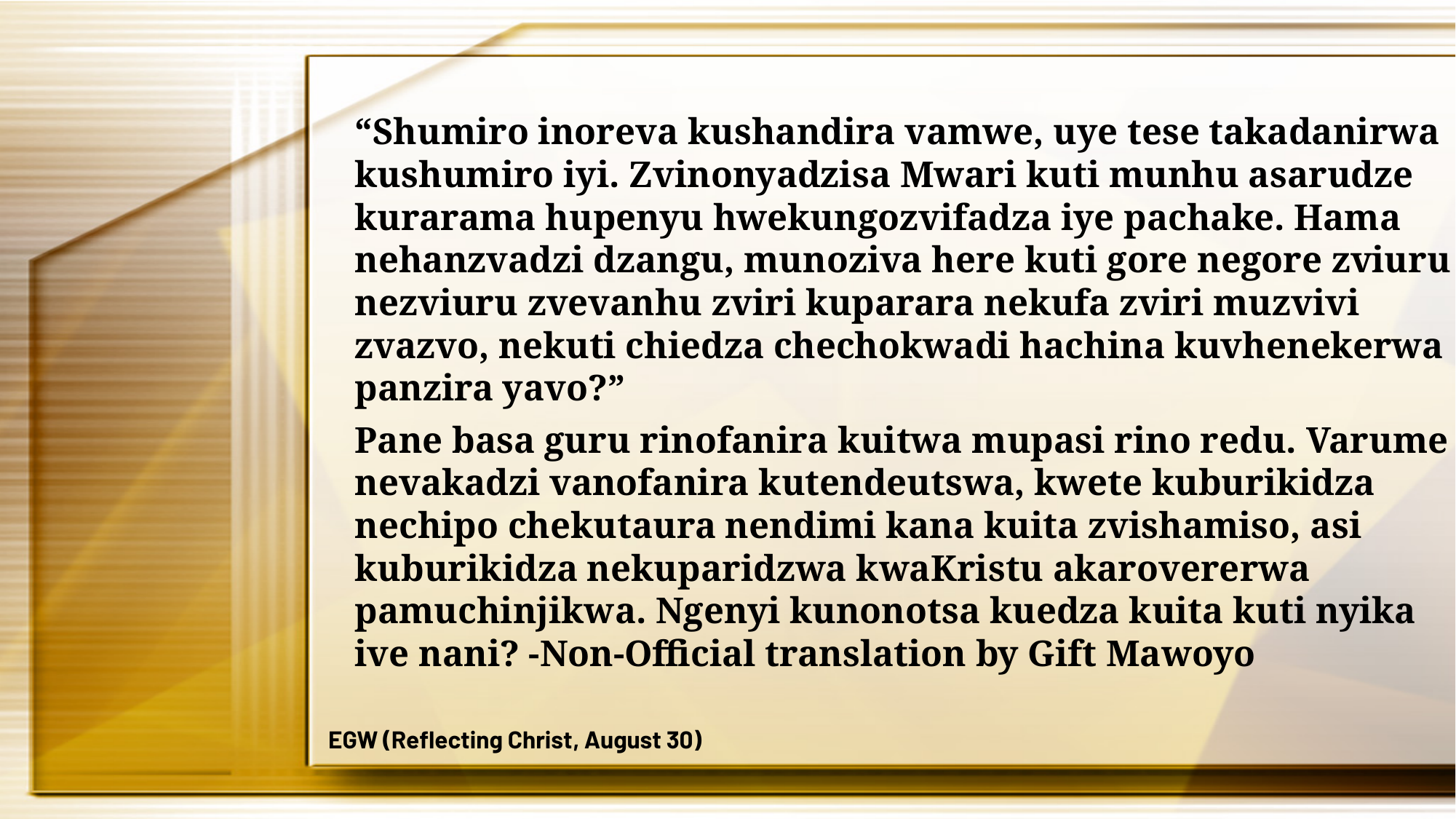

“Shumiro inoreva kushandira vamwe, uye tese takadanirwa kushumiro iyi. Zvinonyadzisa Mwari kuti munhu asarudze kurarama hupenyu hwekungozvifadza iye pachake. Hama nehanzvadzi dzangu, munoziva here kuti gore negore zviuru nezviuru zvevanhu zviri kuparara nekufa zviri muzvivi zvazvo, nekuti chiedza chechokwadi hachina kuvhenekerwa panzira yavo?”
Pane basa guru rinofanira kuitwa mupasi rino redu. Varume nevakadzi vanofanira kutendeutswa, kwete kuburikidza nechipo chekutaura nendimi kana kuita zvishamiso, asi kuburikidza nekuparidzwa kwaKristu akarovererwa pamuchinjikwa. Ngenyi kunonotsa kuedza kuita kuti nyika ive nani? -Non-Official translation by Gift Mawoyo
EGW (Reflecting Christ, August 30)